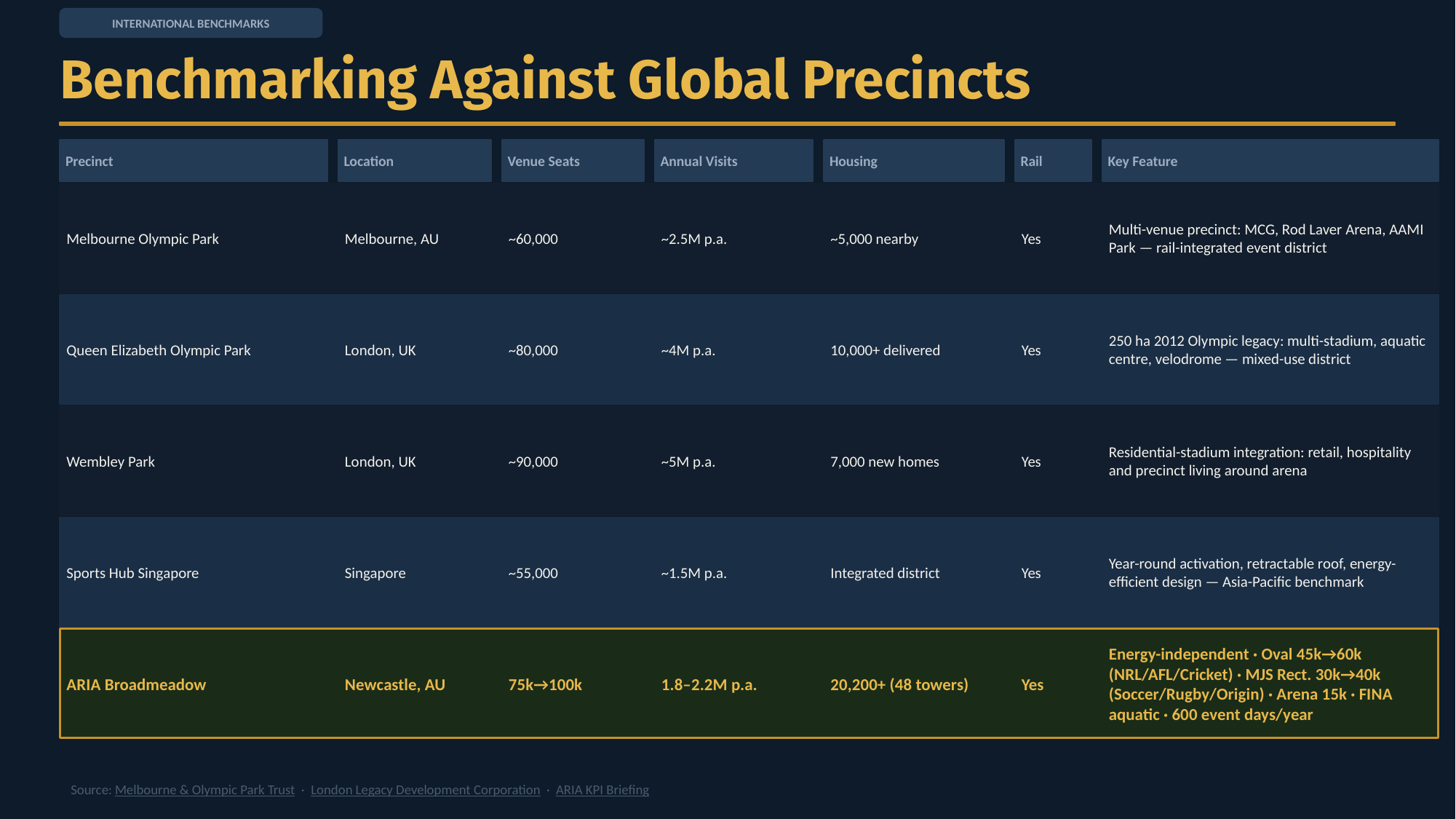

INTERNATIONAL BENCHMARKS
Benchmarking Against Global Precincts

Precinct
Location
Venue Seats
Annual Visits
Housing
Rail
Key Feature

Melbourne Olympic Park
Melbourne, AU
~60,000
~2.5M p.a.
~5,000 nearby
Yes
Multi-venue precinct: MCG, Rod Laver Arena, AAMI Park — rail-integrated event district

Queen Elizabeth Olympic Park
London, UK
~80,000
~4M p.a.
10,000+ delivered
Yes
250 ha 2012 Olympic legacy: multi-stadium, aquatic centre, velodrome — mixed-use district

Wembley Park
London, UK
~90,000
~5M p.a.
7,000 new homes
Yes
Residential-stadium integration: retail, hospitality and precinct living around arena

Sports Hub Singapore
Singapore
~55,000
~1.5M p.a.
Integrated district
Yes
Year-round activation, retractable roof, energy-efficient design — Asia-Pacific benchmark

ARIA Broadmeadow
Newcastle, AU
75k→100k
1.8–2.2M p.a.
20,200+ (48 towers)
Yes
Energy-independent · Oval 45k→60k (NRL/AFL/Cricket) · MJS Rect. 30k→40k (Soccer/Rugby/Origin) · Arena 15k · FINA aquatic · 600 event days/year
Source: Melbourne & Olympic Park Trust  ·  London Legacy Development Corporation  ·  ARIA KPI Briefing